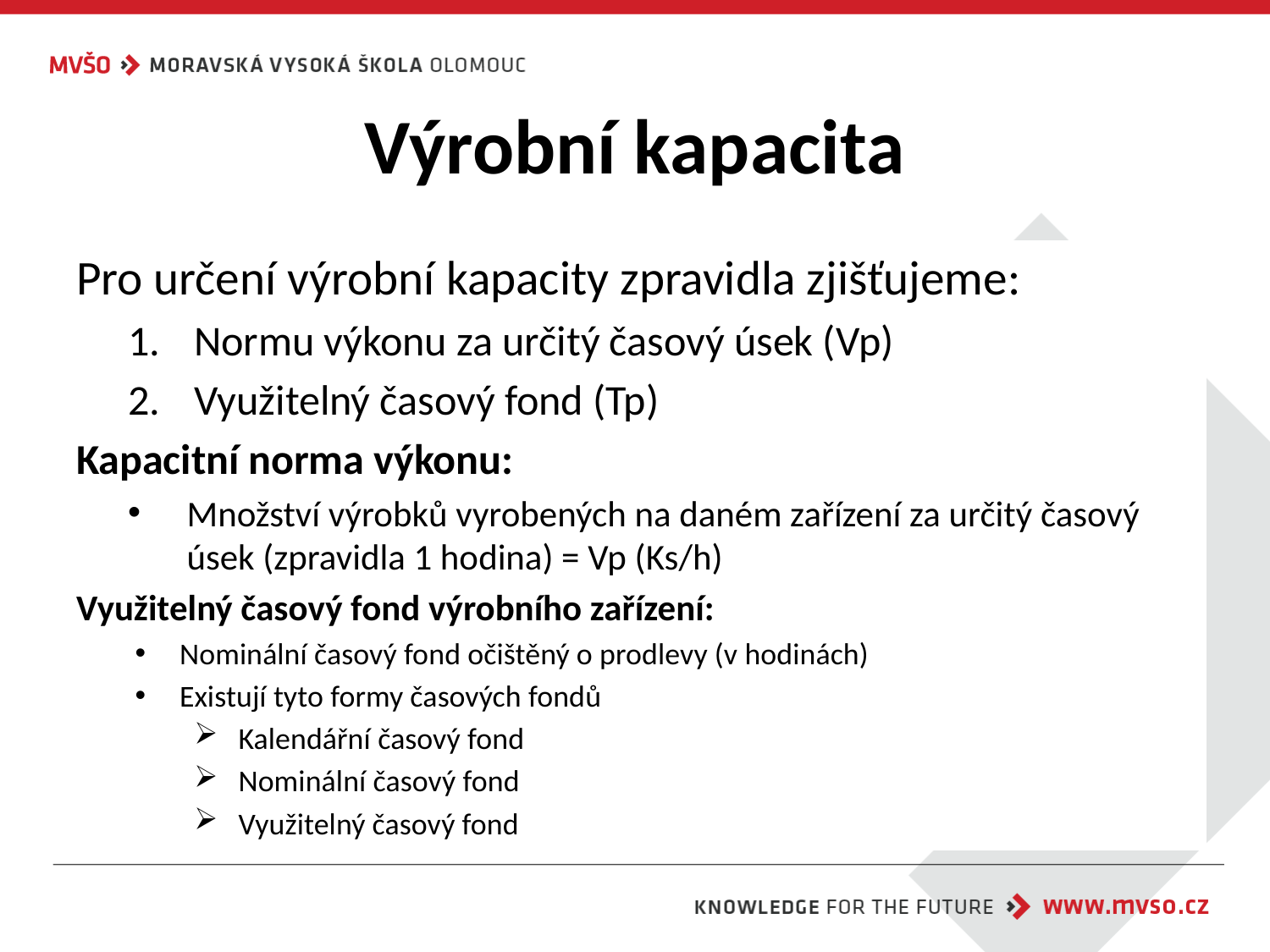

# Výrobní kapacita
Pro určení výrobní kapacity zpravidla zjišťujeme:
Normu výkonu za určitý časový úsek (Vp)
Využitelný časový fond (Tp)
Kapacitní norma výkonu:
Množství výrobků vyrobených na daném zařízení za určitý časový úsek (zpravidla 1 hodina) = Vp (Ks/h)
Využitelný časový fond výrobního zařízení:
Nominální časový fond očištěný o prodlevy (v hodinách)
Existují tyto formy časových fondů
Kalendářní časový fond
Nominální časový fond
Využitelný časový fond